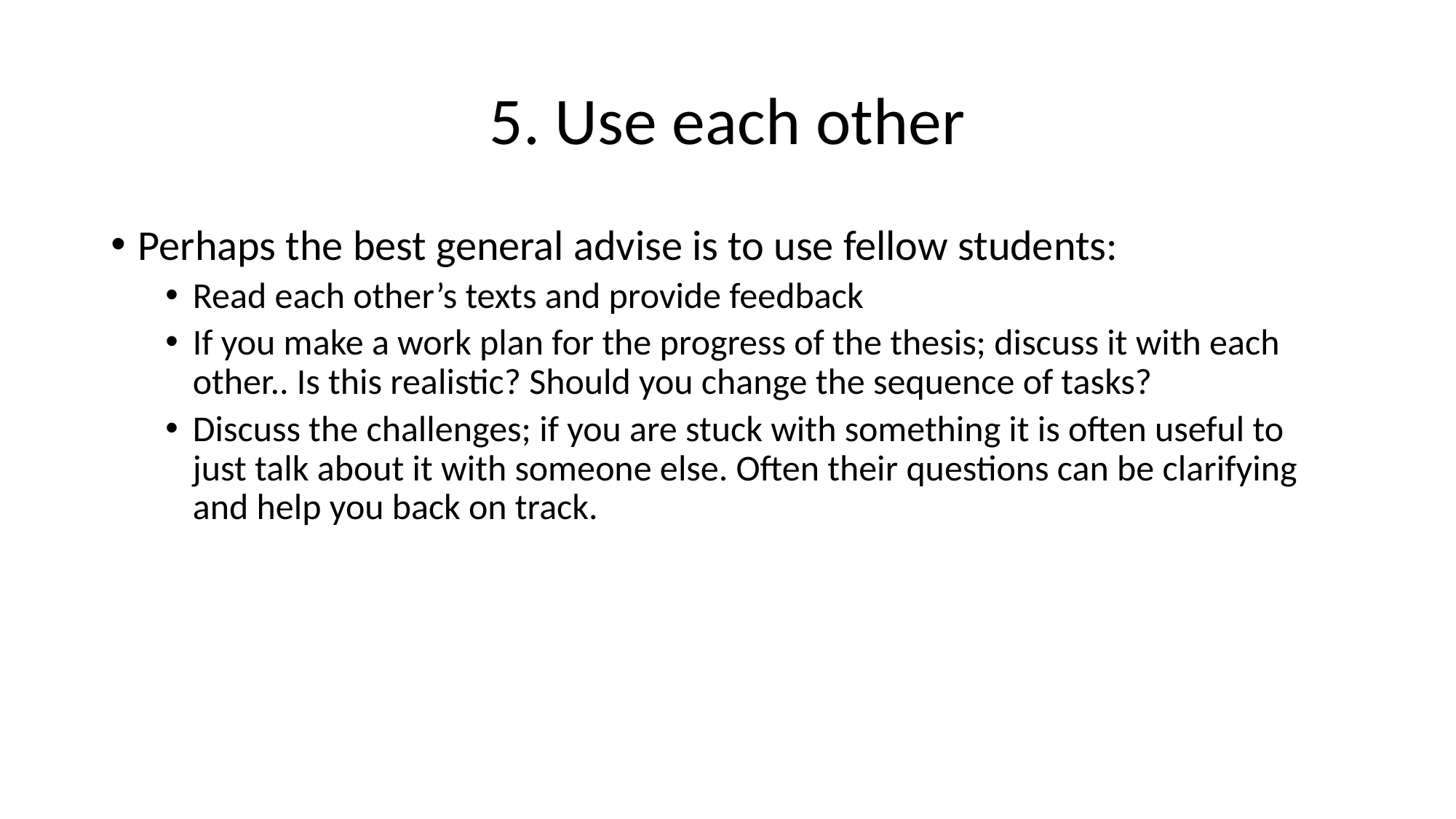

# 5. Use each other
Perhaps the best general advise is to use fellow students:
Read each other’s texts and provide feedback
If you make a work plan for the progress of the thesis; discuss it with each other.. Is this realistic? Should you change the sequence of tasks?
Discuss the challenges; if you are stuck with something it is often useful to just talk about it with someone else. Often their questions can be clarifying and help you back on track.